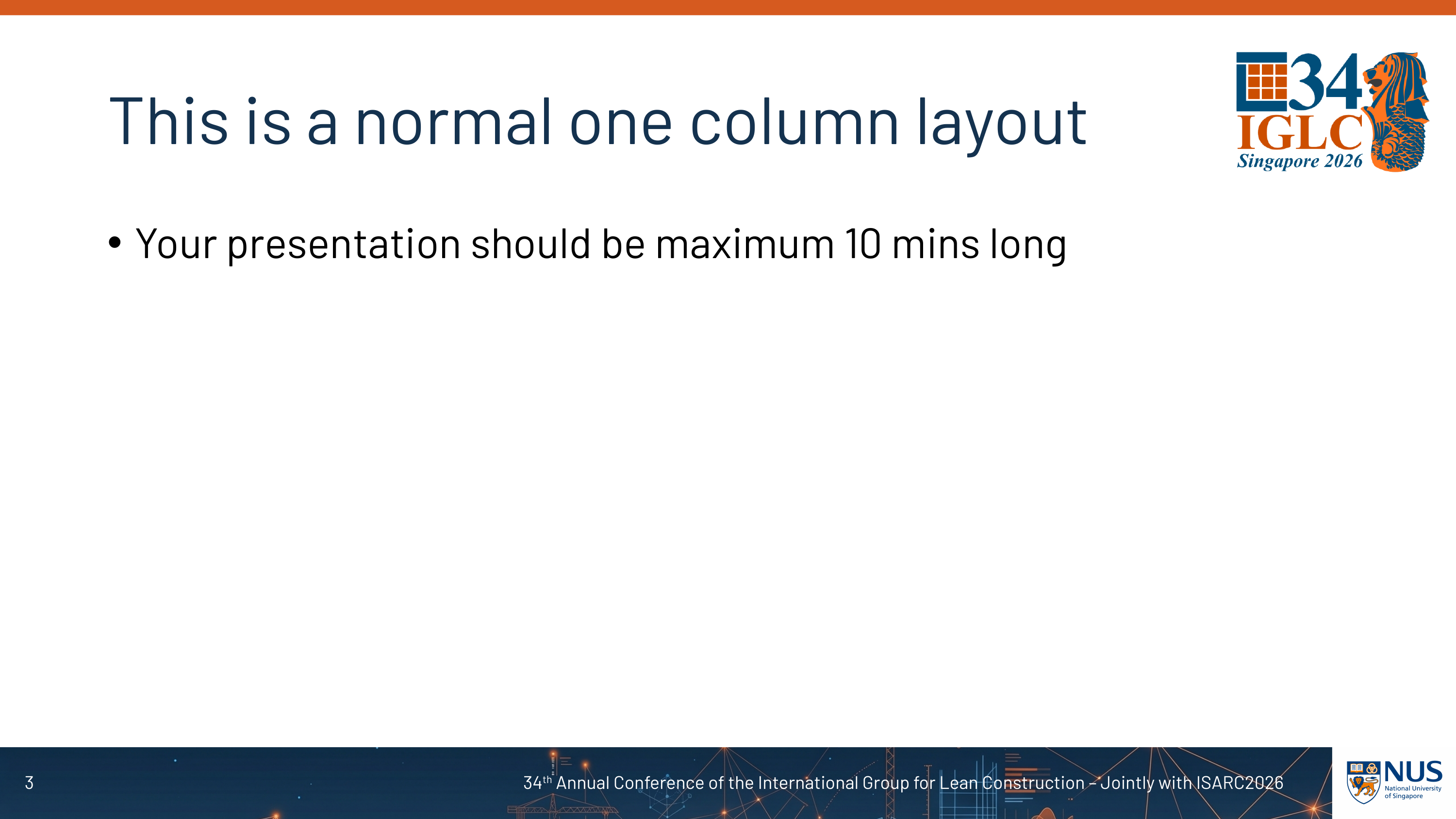

# This is a normal one column layout
Your presentation should be maximum 10 mins long

3